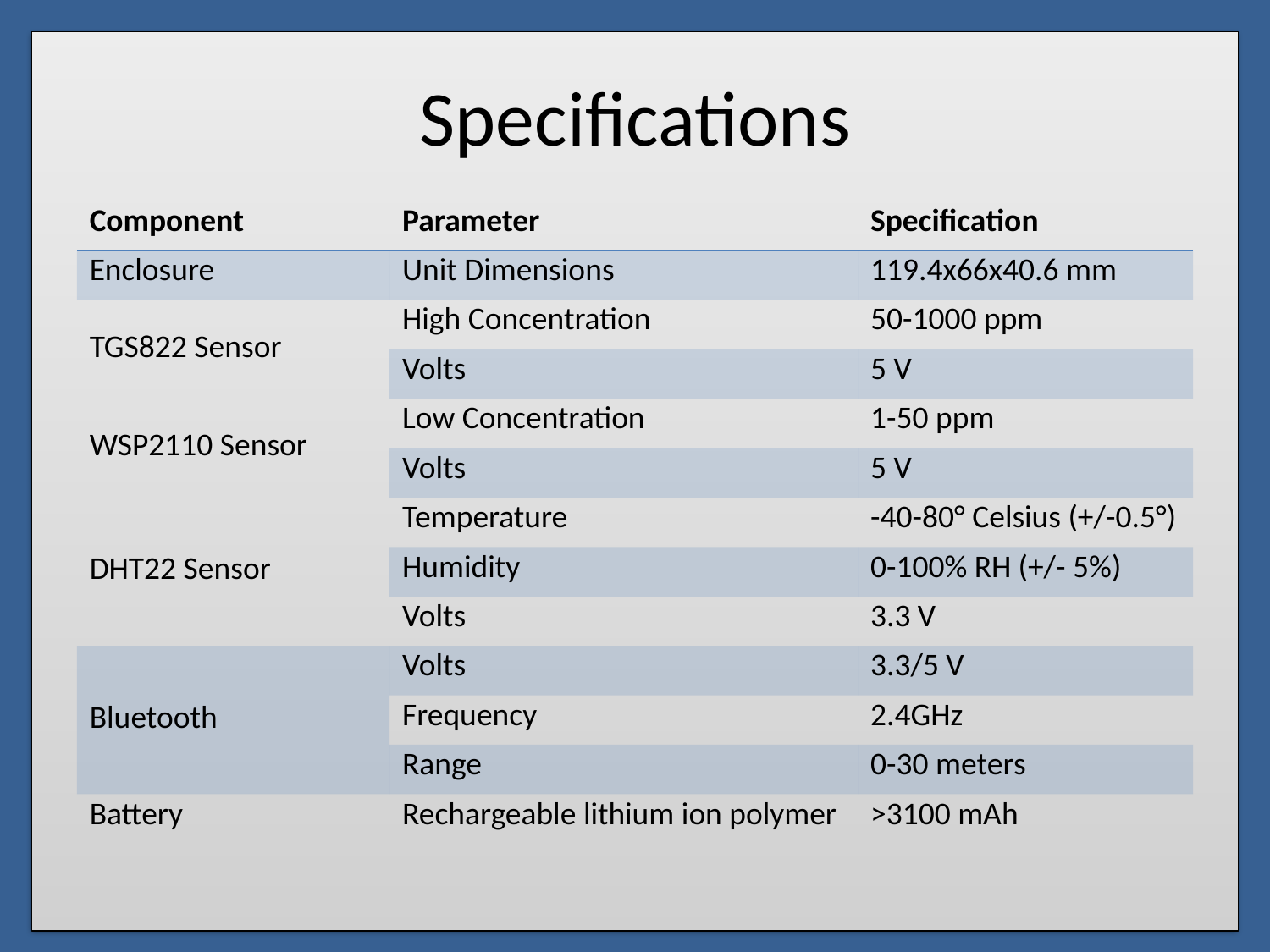

# Specifications
| Component | Parameter | Specification |
| --- | --- | --- |
| Enclosure | Unit Dimensions | 119.4x66x40.6 mm |
| TGS822 Sensor | High Concentration | 50-1000 ppm |
|  | Volts | 5 V |
| WSP2110 Sensor | Low Concentration | 1-50 ppm |
|  | Volts | 5 V |
| DHT22 Sensor | Temperature | -40-80° Celsius (+/-0.5°) |
|  | Humidity | 0-100% RH (+/- 5%) |
|  | Volts | 3.3 V |
| Bluetooth | Volts | 3.3/5 V |
|  | Frequency | 2.4GHz |
|  | Range | 0-30 meters |
| Battery | Rechargeable lithium ion polymer | >3100 mAh |